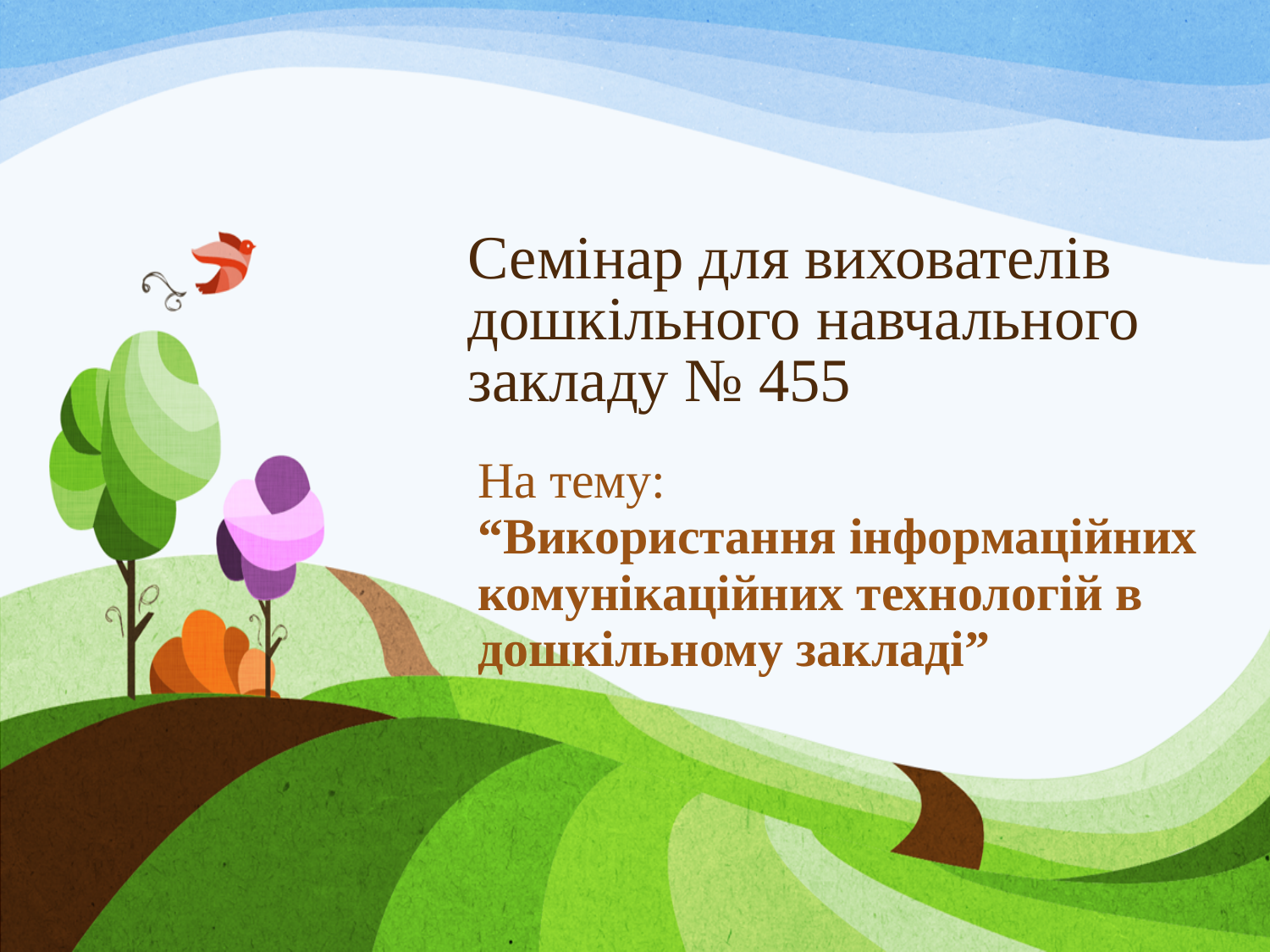

# Семінар для вихователів дошкільного навчального закладу № 455
На тему:
“Використання інформаційних комунікаційних технологій в дошкільному закладі”